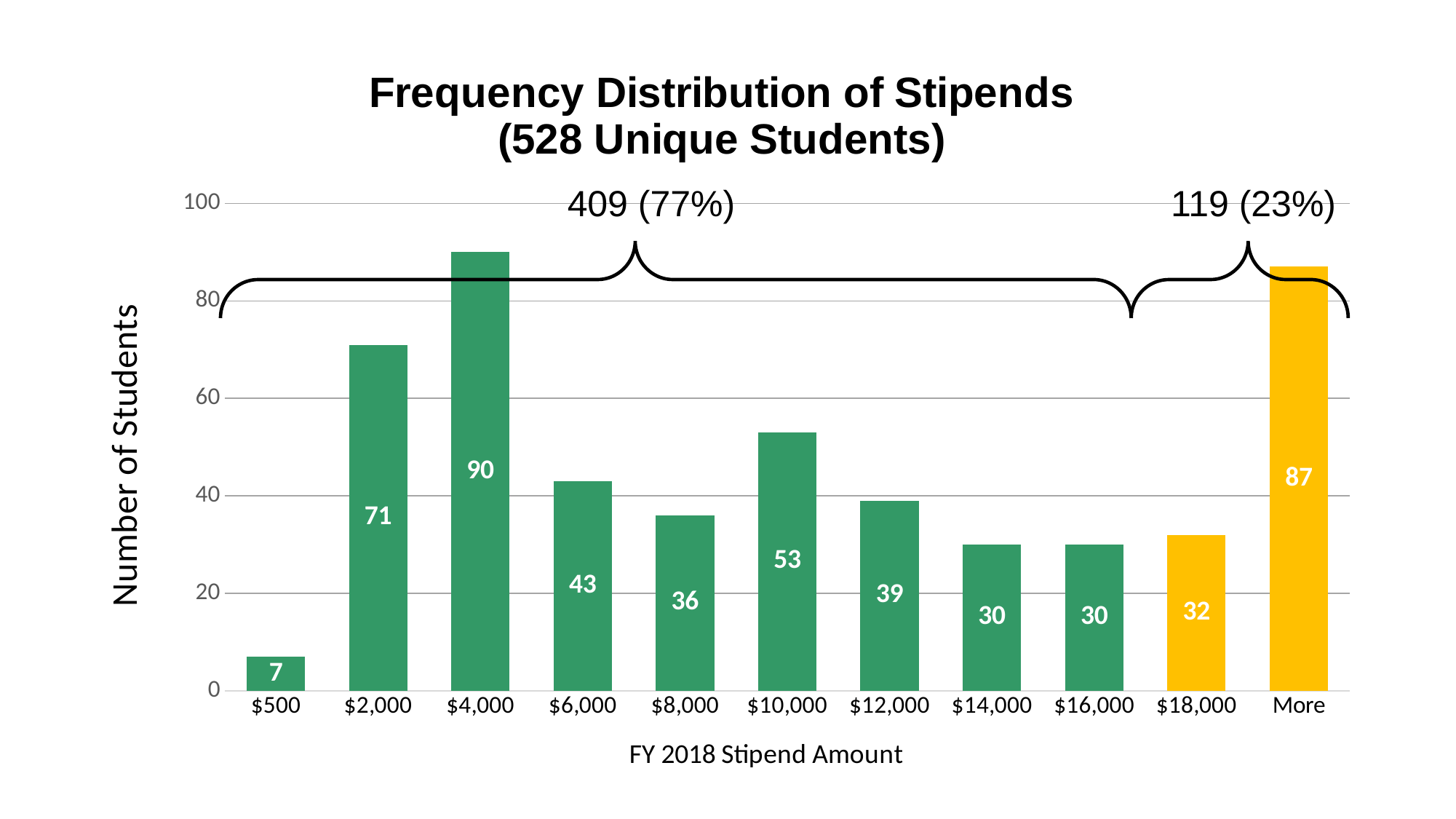

### Chart: Frequency Distribution of Stipends (528 Unique Students)

| Category | Series 1 |
|---|---|
| $500 | 7.0 |
| $2,000 | 71.0 |
| $4,000 | 90.0 |
| $6,000 | 43.0 |
| $8,000 | 36.0 |
| $10,000 | 53.0 |
| $12,000 | 39.0 |
| $14,000 | 30.0 |
| $16,000 | 30.0 |
| $18,000 | 32.0 |
| More | 87.0 |
409 (77%)
119 (23%)